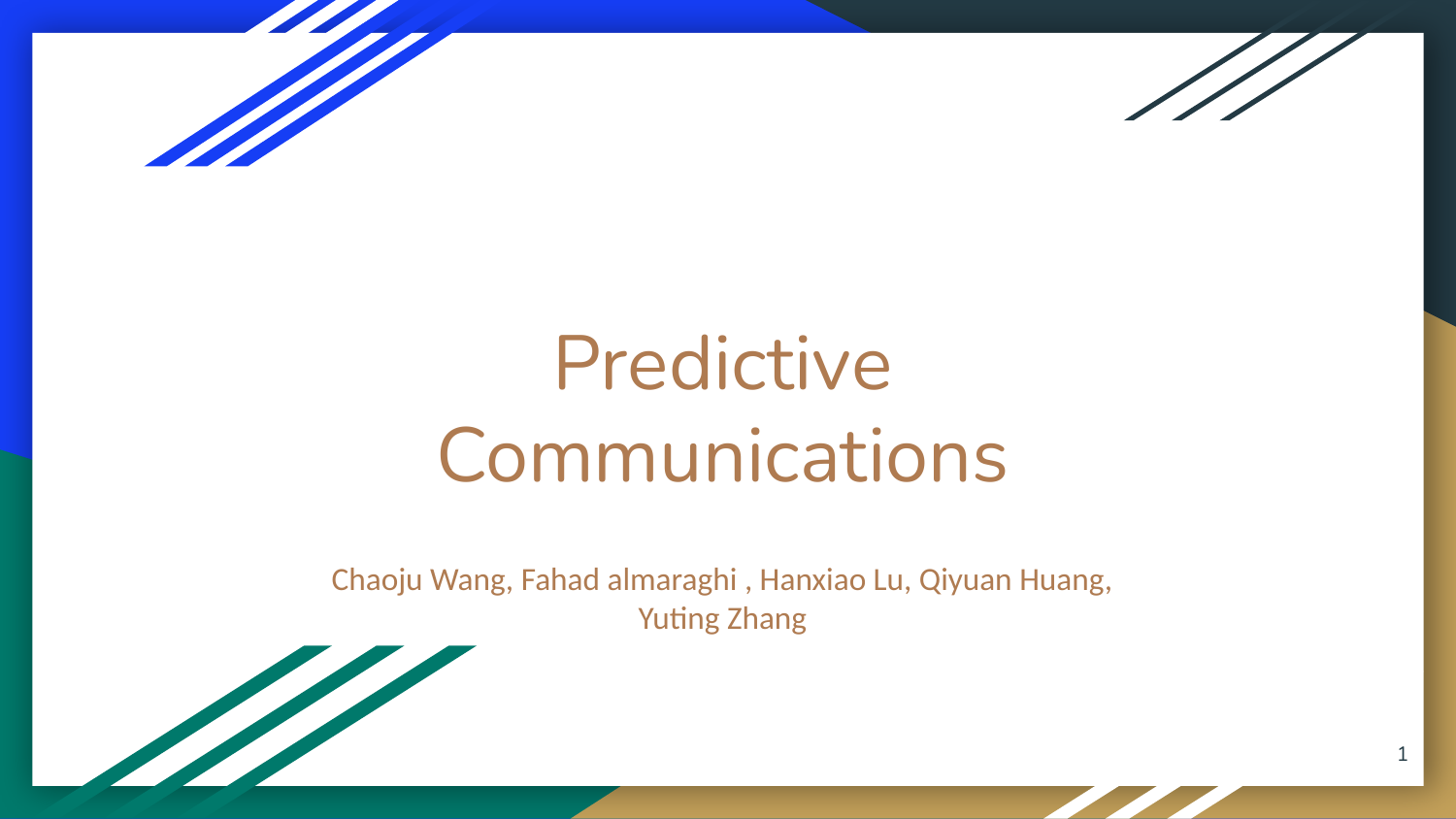

# Predictive Communications
Chaoju Wang, Fahad almaraghi , Hanxiao Lu, Qiyuan Huang, Yuting Zhang
1